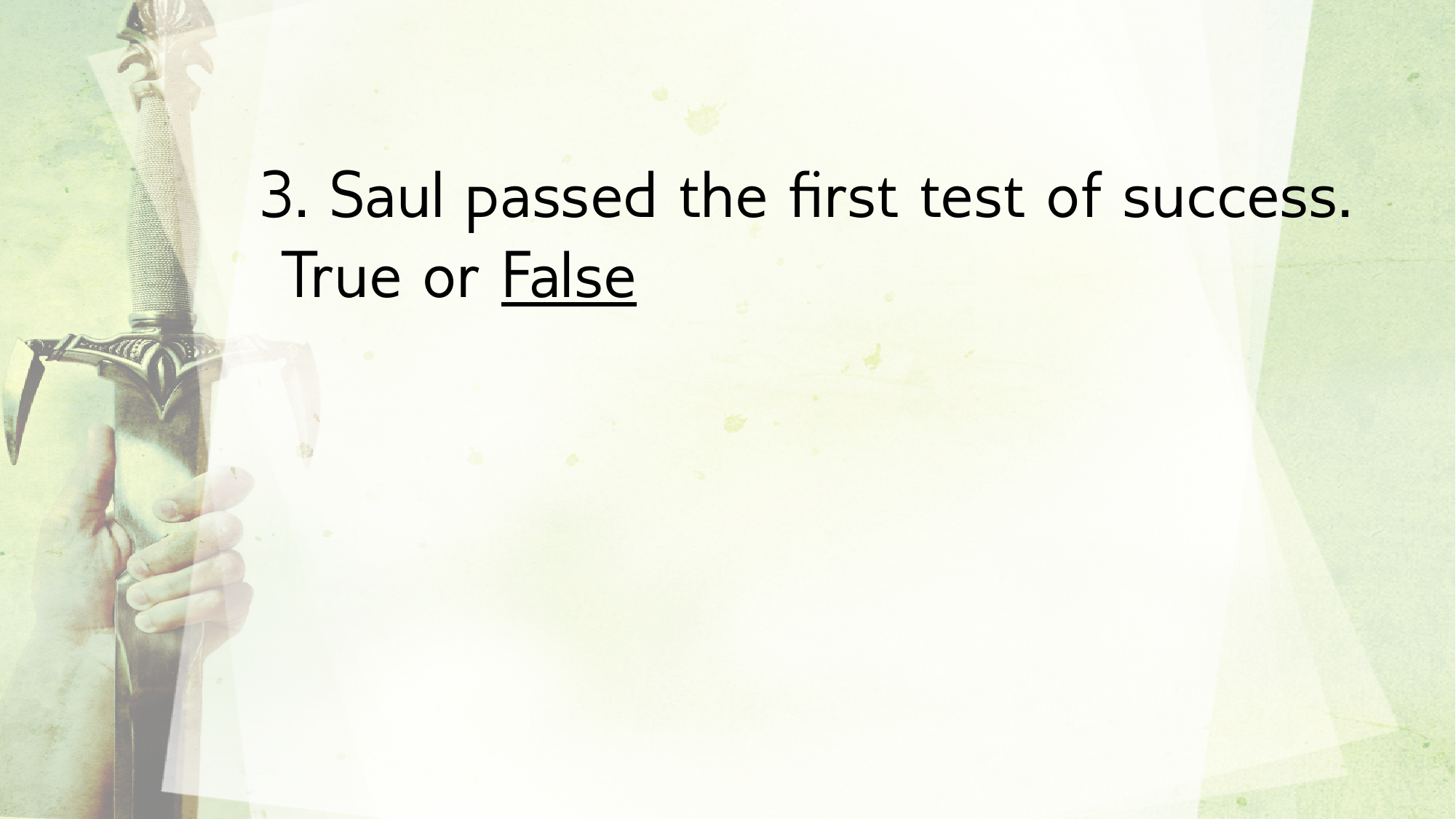

3. Saul passed the first test of success.  True or False